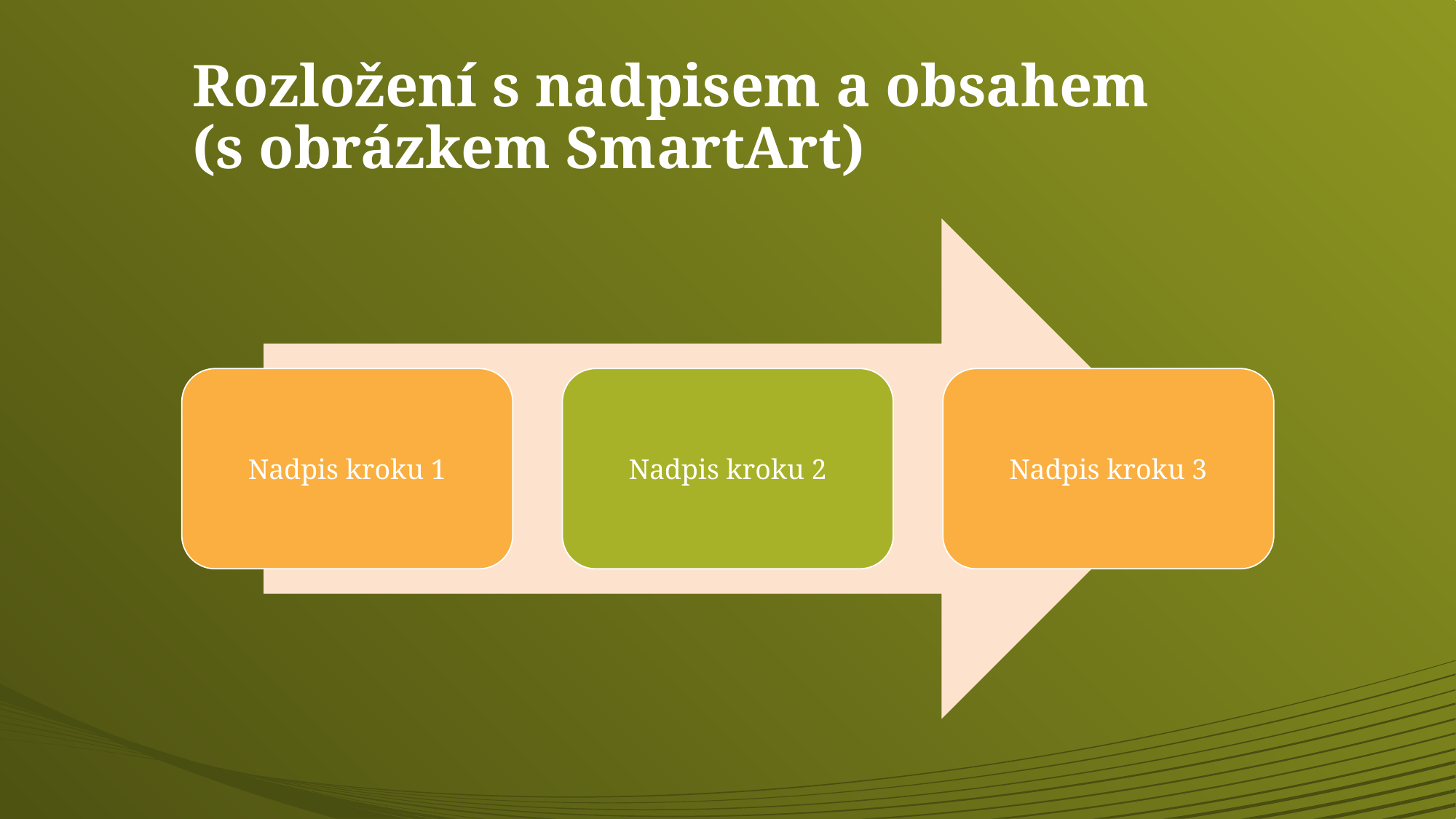

# Rozložení s nadpisem a obsahem (s obrázkem SmartArt)
Nadpis kroku 1
Nadpis kroku 2
Nadpis kroku 3